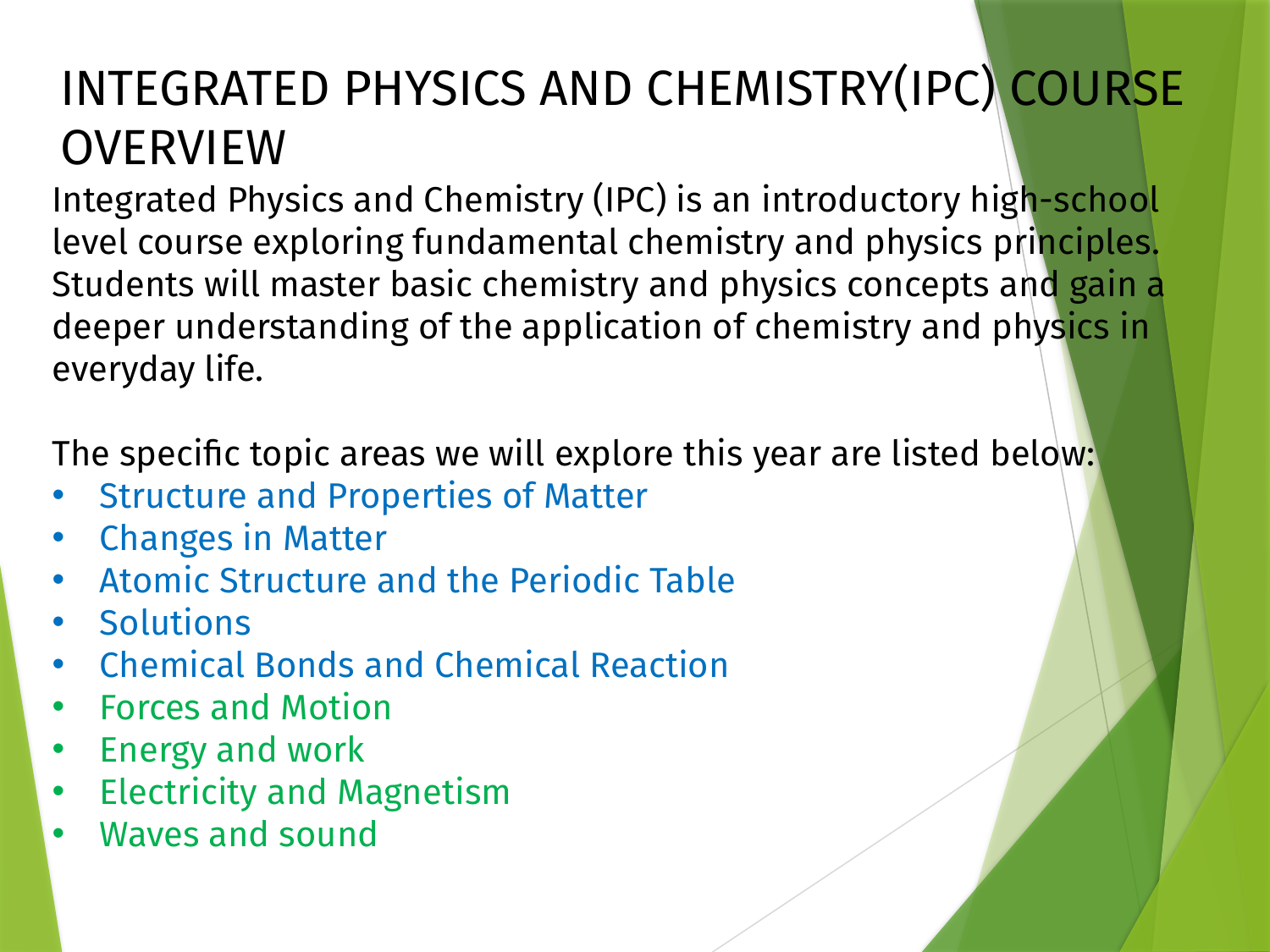

INTEGRATED PHYSICS AND CHEMISTRY(IPC) COURSE OVERVIEW
Integrated Physics and Chemistry (IPC) is an introductory high-school level course exploring fundamental chemistry and physics principles. Students will master basic chemistry and physics concepts and gain a deeper understanding of the application of chemistry and physics in everyday life.
The specific topic areas we will explore this year are listed below:
Structure and Properties of Matter
Changes in Matter
Atomic Structure and the Periodic Table
Solutions
Chemical Bonds and Chemical Reaction
Forces and Motion
Energy and work
Electricity and Magnetism
Waves and sound